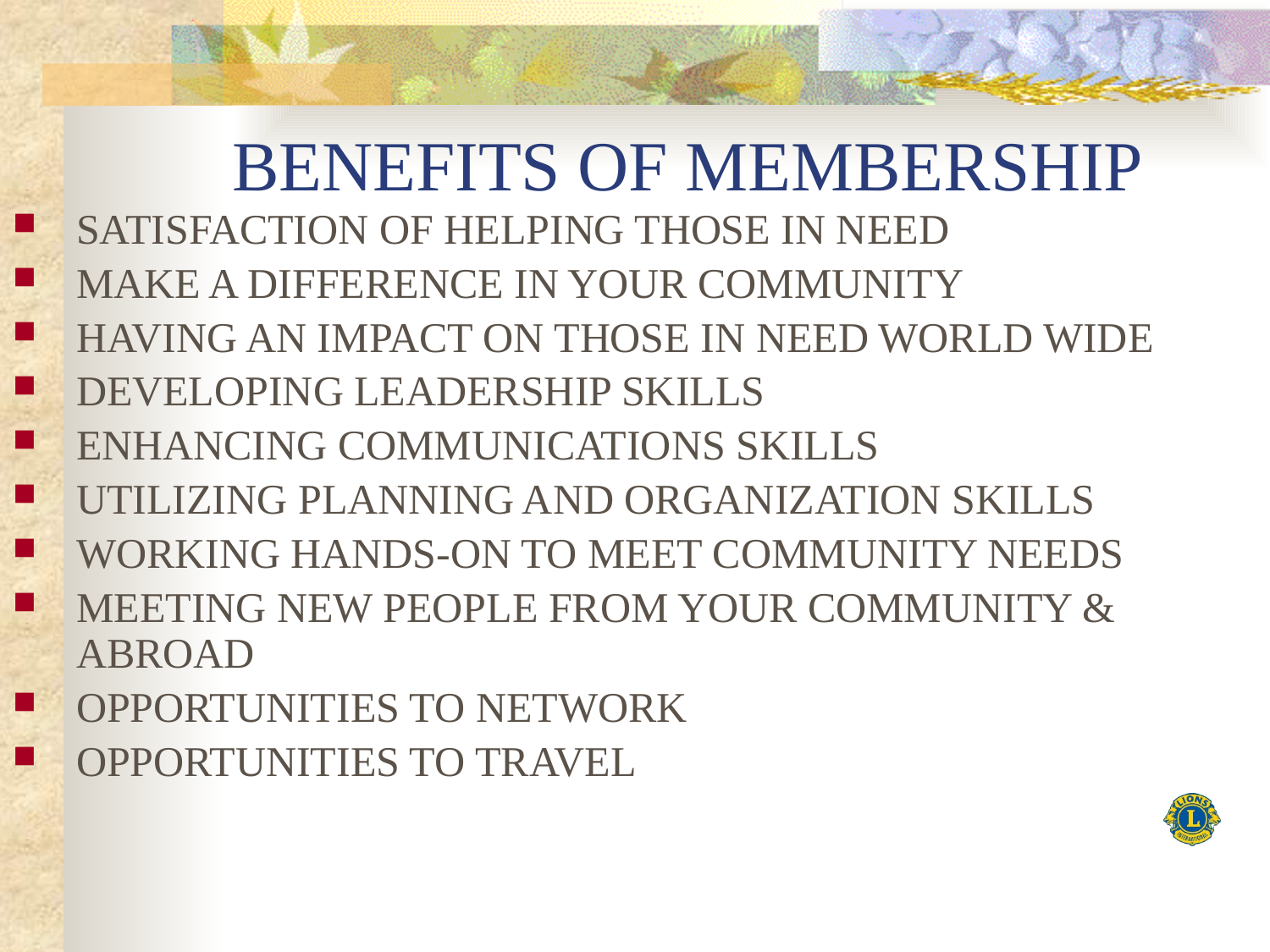

# BENEFITS OF MEMBERSHIP
SATISFACTION OF HELPING THOSE IN NEED
MAKE A DIFFERENCE IN YOUR COMMUNITY
HAVING AN IMPACT ON THOSE IN NEED WORLD WIDE
DEVELOPING LEADERSHIP SKILLS
ENHANCING COMMUNICATIONS SKILLS
UTILIZING PLANNING AND ORGANIZATION SKILLS
WORKING HANDS-ON TO MEET COMMUNITY NEEDS
MEETING NEW PEOPLE FROM YOUR COMMUNITY & ABROAD
OPPORTUNITIES TO NETWORK
OPPORTUNITIES TO TRAVEL